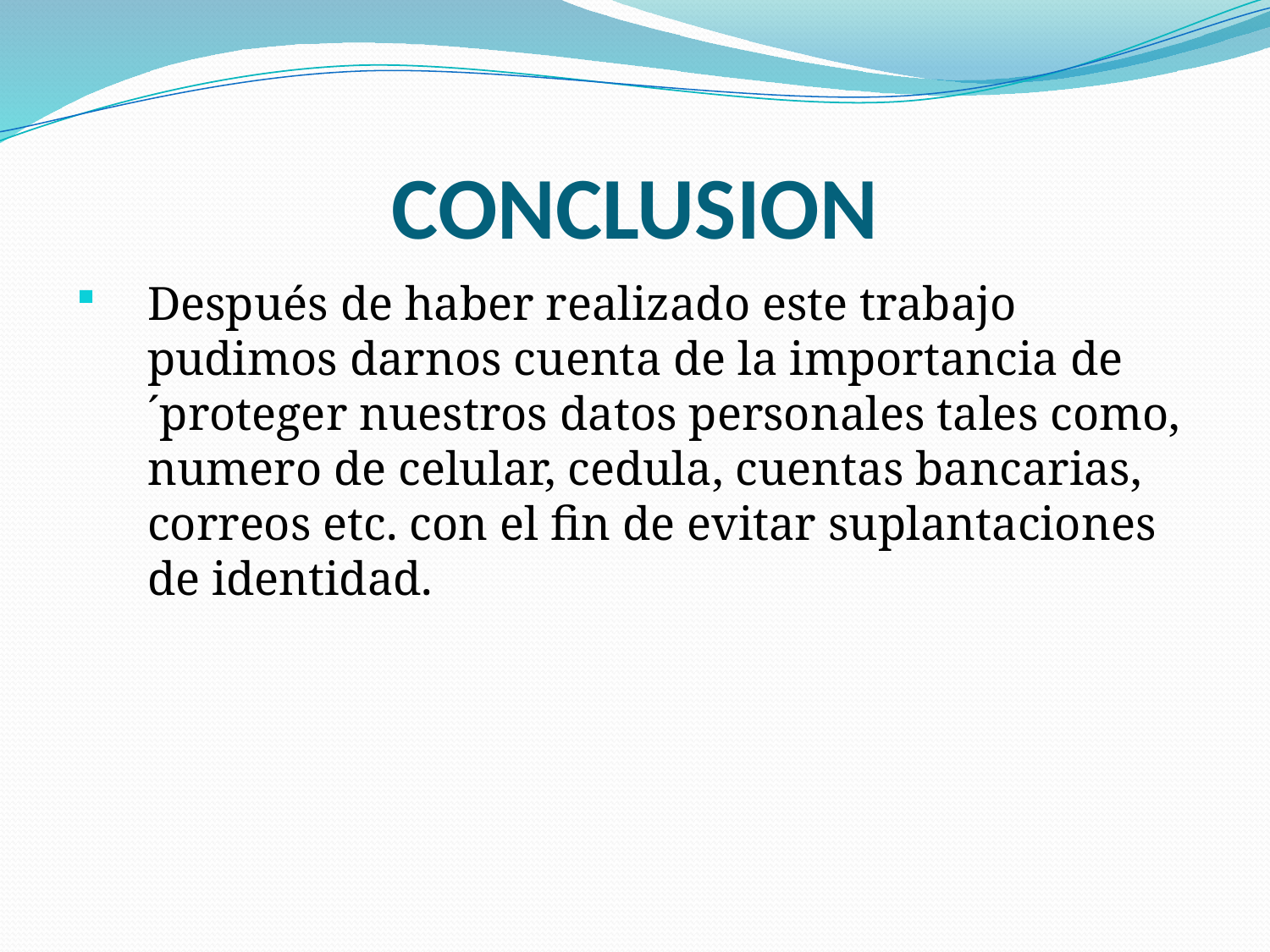

# CONCLUSION
Después de haber realizado este trabajo pudimos darnos cuenta de la importancia de ´proteger nuestros datos personales tales como, numero de celular, cedula, cuentas bancarias, correos etc. con el fin de evitar suplantaciones de identidad.